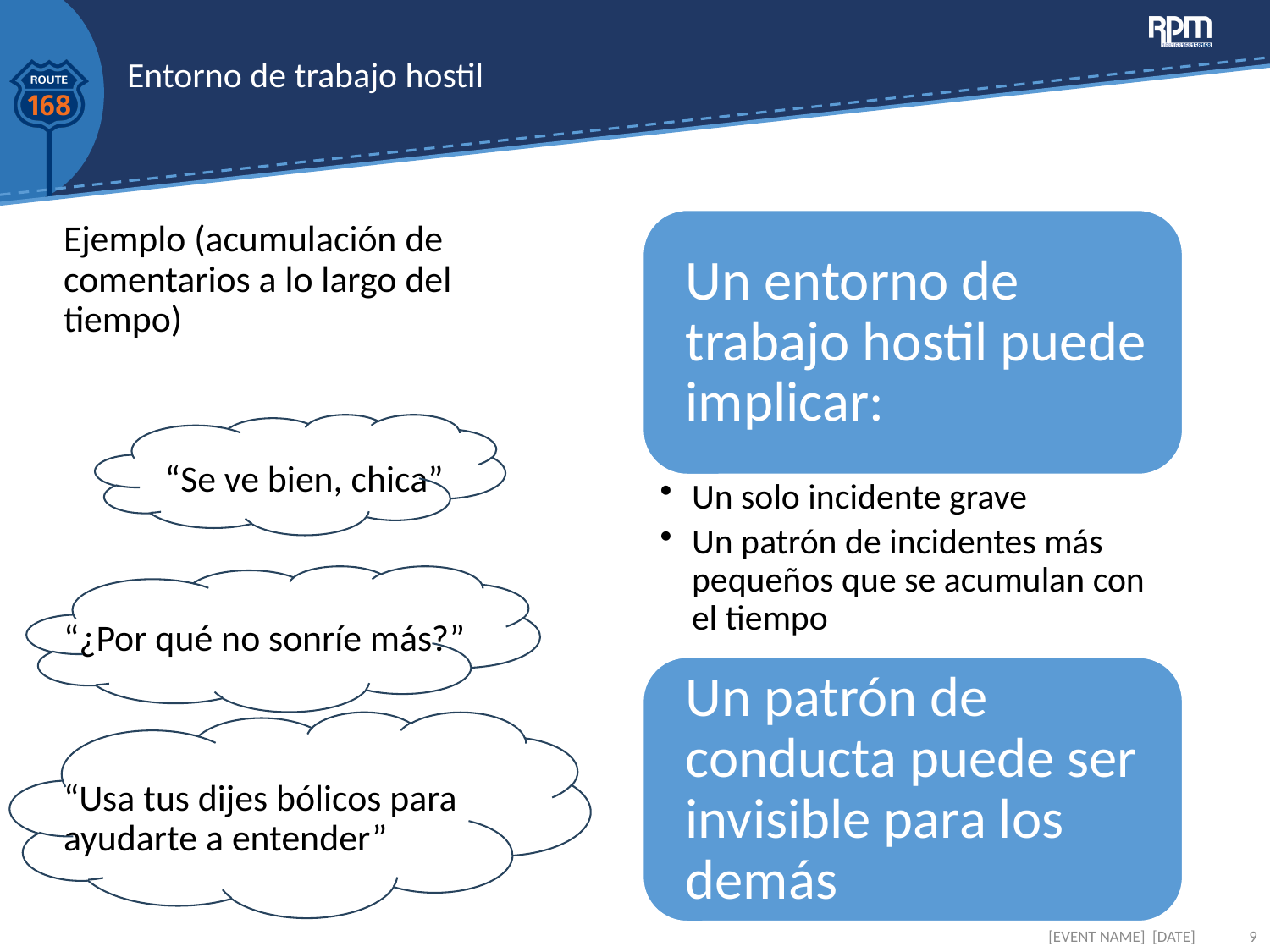

# Entorno de trabajo hostil
Un entorno de trabajo hostil puede implicar:
Un solo incidente grave
Un patrón de incidentes más pequeños que se acumulan con el tiempo

Un patrón de conducta puede ser invisible para los demás
Ejemplo (acumulación de comentarios a lo largo del tiempo)

            “Se ve bien, chica”

“¿Por qué no sonríe más?”

“Usa tus dijes bólicos para ayudarte a entender”

[EVENT NAME]  [DATE]
9